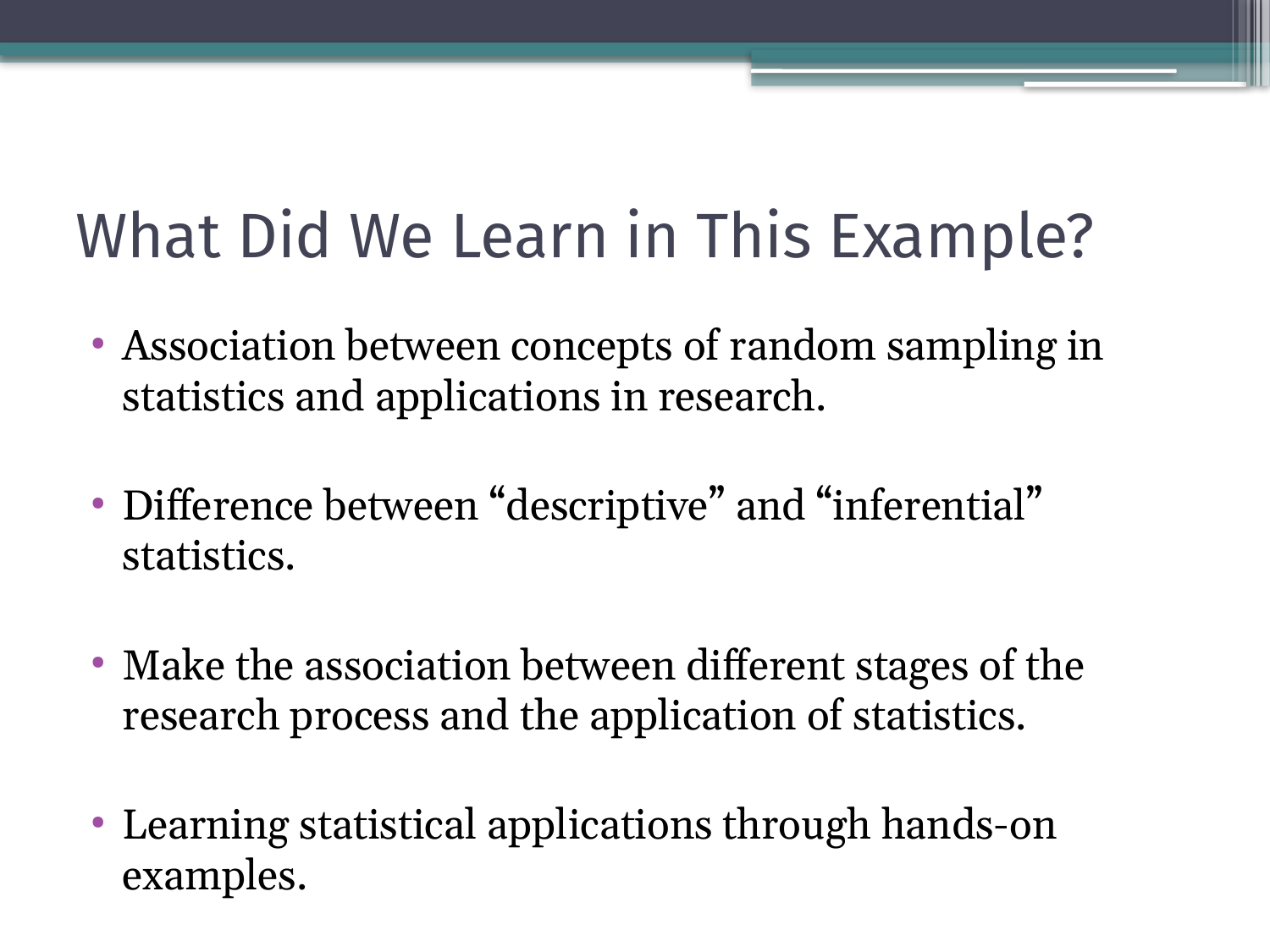

# What Did We Learn in This Example?
Association between concepts of random sampling in statistics and applications in research.

Difference between “descriptive” and “inferential” statistics.

Make the association between different stages of the research process and the application of statistics.

Learning statistical applications through hands-on examples.